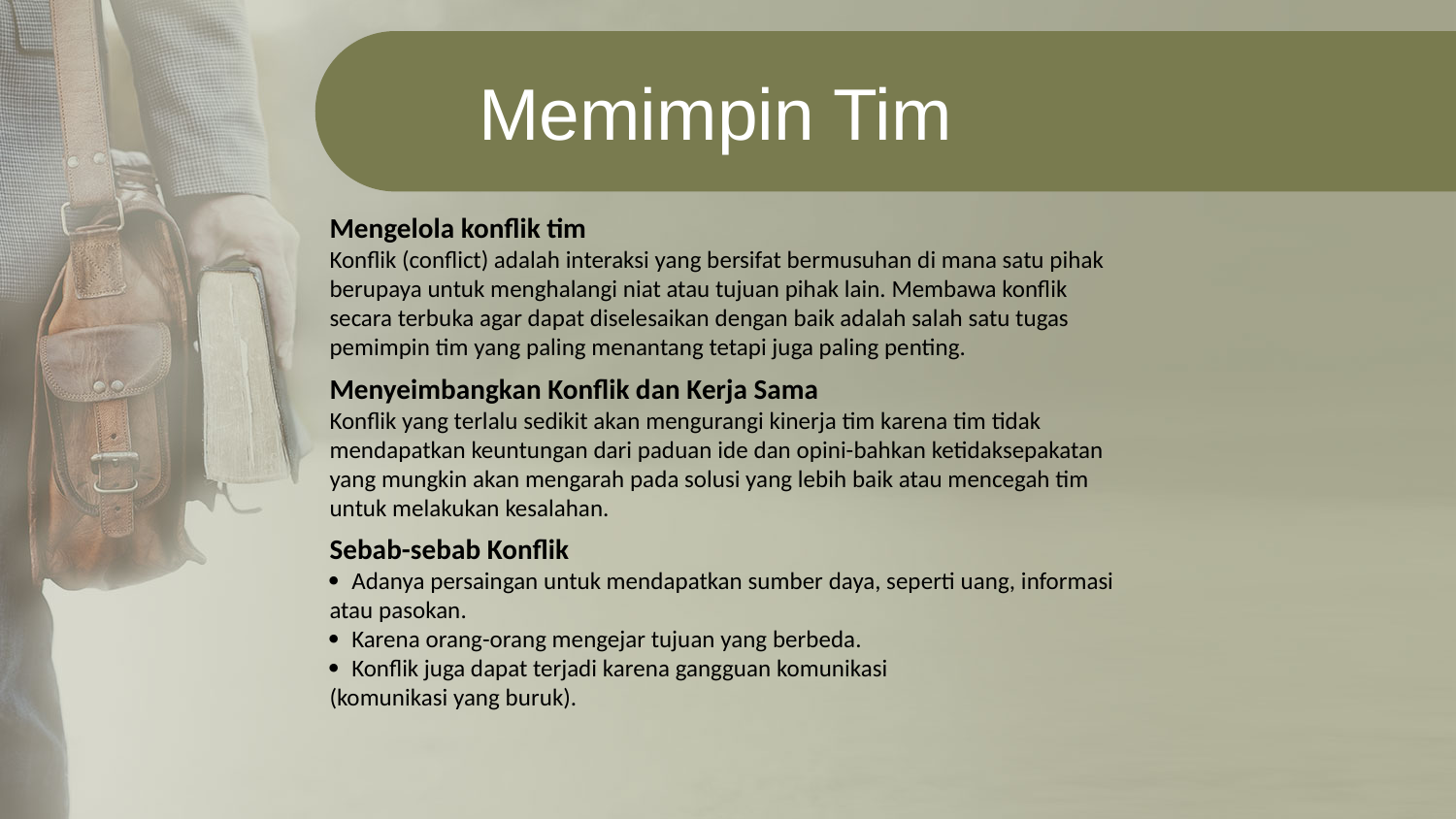

Memimpin Tim
Mengelola konflik tim
Konflik (conflict) adalah interaksi yang bersifat bermusuhan di mana satu pihak berupaya untuk menghalangi niat atau tujuan pihak lain. Membawa konflik
secara terbuka agar dapat diselesaikan dengan baik adalah salah satu tugas
pemimpin tim yang paling menantang tetapi juga paling penting.
Menyeimbangkan Konflik dan Kerja Sama
Konflik yang terlalu sedikit akan mengurangi kinerja tim karena tim tidak
mendapatkan keuntungan dari paduan ide dan opini-bahkan ketidaksepakatan yang mungkin akan mengarah pada solusi yang lebih baik atau mencegah tim
untuk melakukan kesalahan.
Sebab-sebab Konflik
• Adanya persaingan untuk mendapatkan sumber daya, seperti uang, informasi
atau pasokan.
• Karena orang-orang mengejar tujuan yang berbeda.
• Konflik juga dapat terjadi karena gangguan komunikasi
(komunikasi yang buruk).